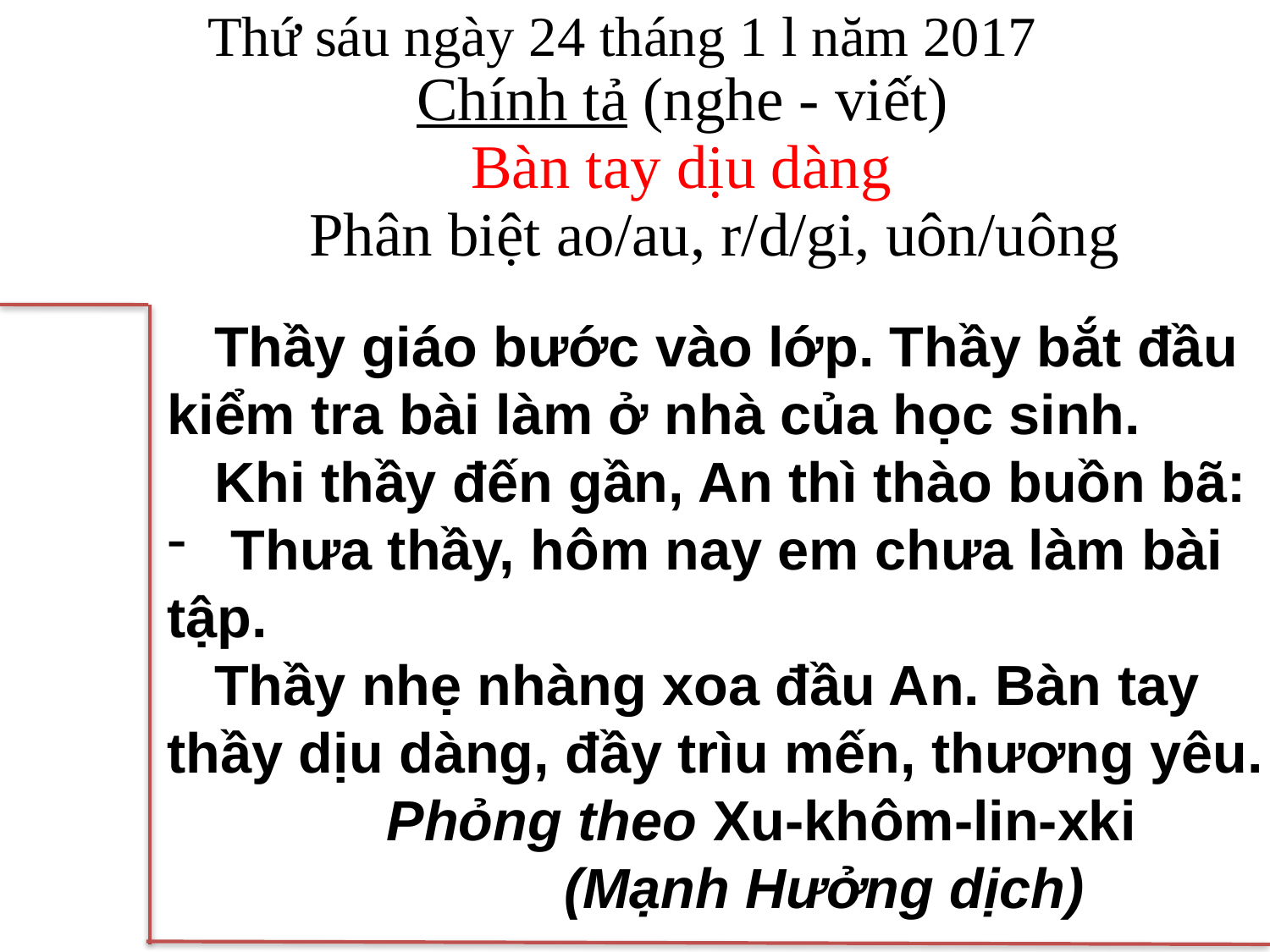

Thứ sáu ngày 24 tháng 1 l năm 2017
Chính tả (nghe - viết)
		     Bàn tay dịu dàng
           Phân biệt ao/au, r/d/gi, uôn/uông
   Thầy giáo bước vào lớp. Thầy bắt đầu kiểm tra bài làm ở nhà của học sinh.
   Khi thầy đến gần, An thì thào buồn bã:
Thưa thầy, hôm nay em chưa làm bài
tập.
   Thầy nhẹ nhàng xoa đầu An. Bàn tay thầy dịu dàng, đầy trìu mến, thương yêu.
              Phỏng theo Xu-khôm-lin-xki
			 (Mạnh Hưởng dịch)